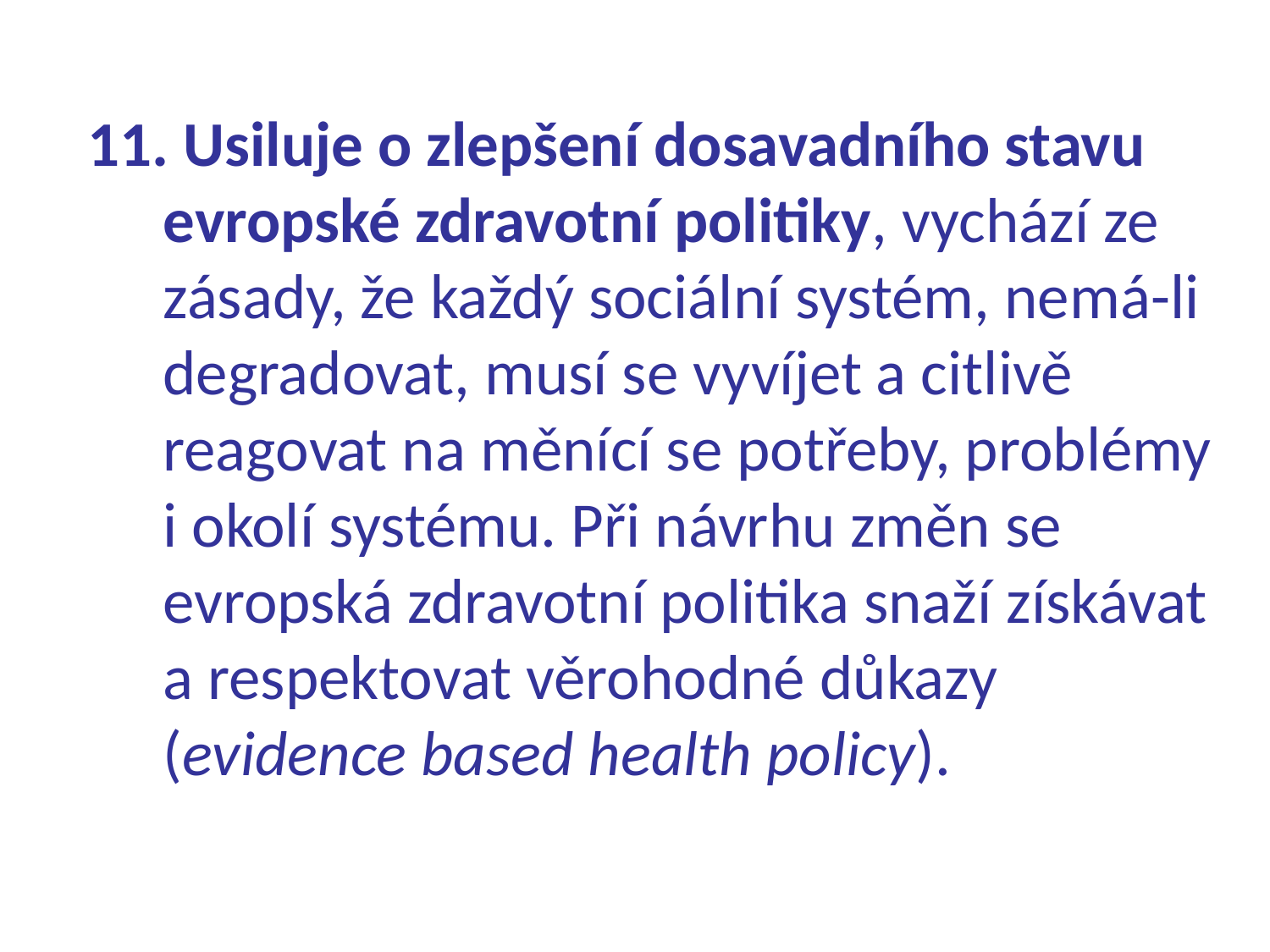

11. Usiluje o zlepšení dosavadního stavu evropské zdravotní politiky, vychází ze zásady, že každý sociální systém, nemá-li degradovat, musí se vyvíjet a citlivě reagovat na měnící se potřeby, problémy i okolí systému. Při návrhu změn se evropská zdravotní politika snaží získávat a respektovat věrohodné důkazy (evidence based health policy).